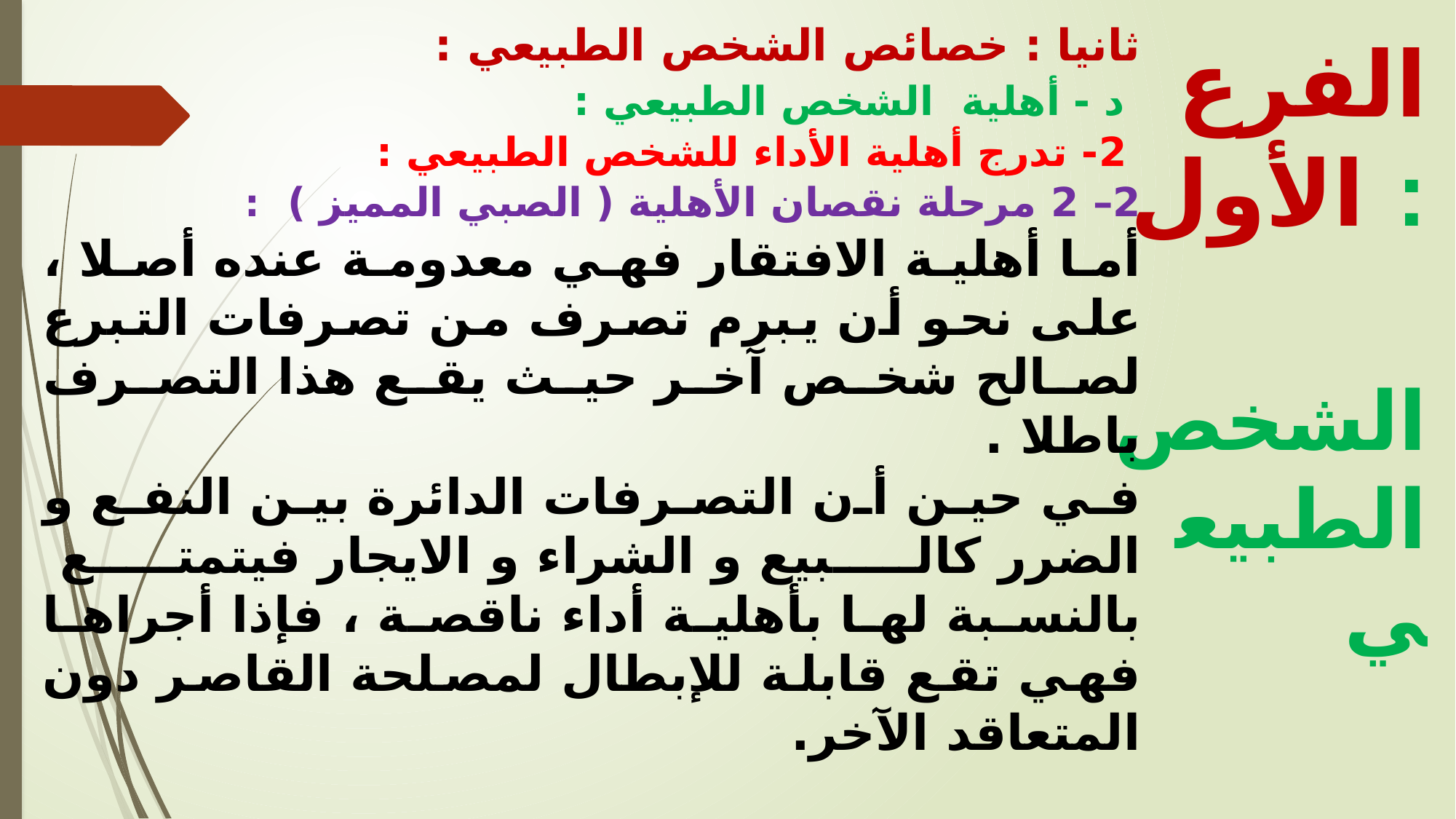

ثانيا : خصائص الشخص الطبيعي :
 د - أهلية  الشخص الطبيعي :
 2	- تدرج أهلية الأداء للشخص الطبيعي :
2– 2 مرحلة نقصان الأهلية ( الصبي المميز )  :
أما أهلية الافتقار فهي معدومة عنده أصلا ، على نحو أن يبرم تصرف من تصرفات التبرع لصالح شخص آخر حيث يقع هذا التصرف باطلا .
في حين أن التصرفات الدائرة بين النفع و الضرر كالبيع و الشراء و الايجار فيتمتع  بالنسبة لها بأهلية أداء ناقصة ، فإذا أجراها فهي تقع قابلة للإبطال لمصلحة القاصر دون المتعاقد الآخر.
الفرع الأول :
 الشخص الطبيعي